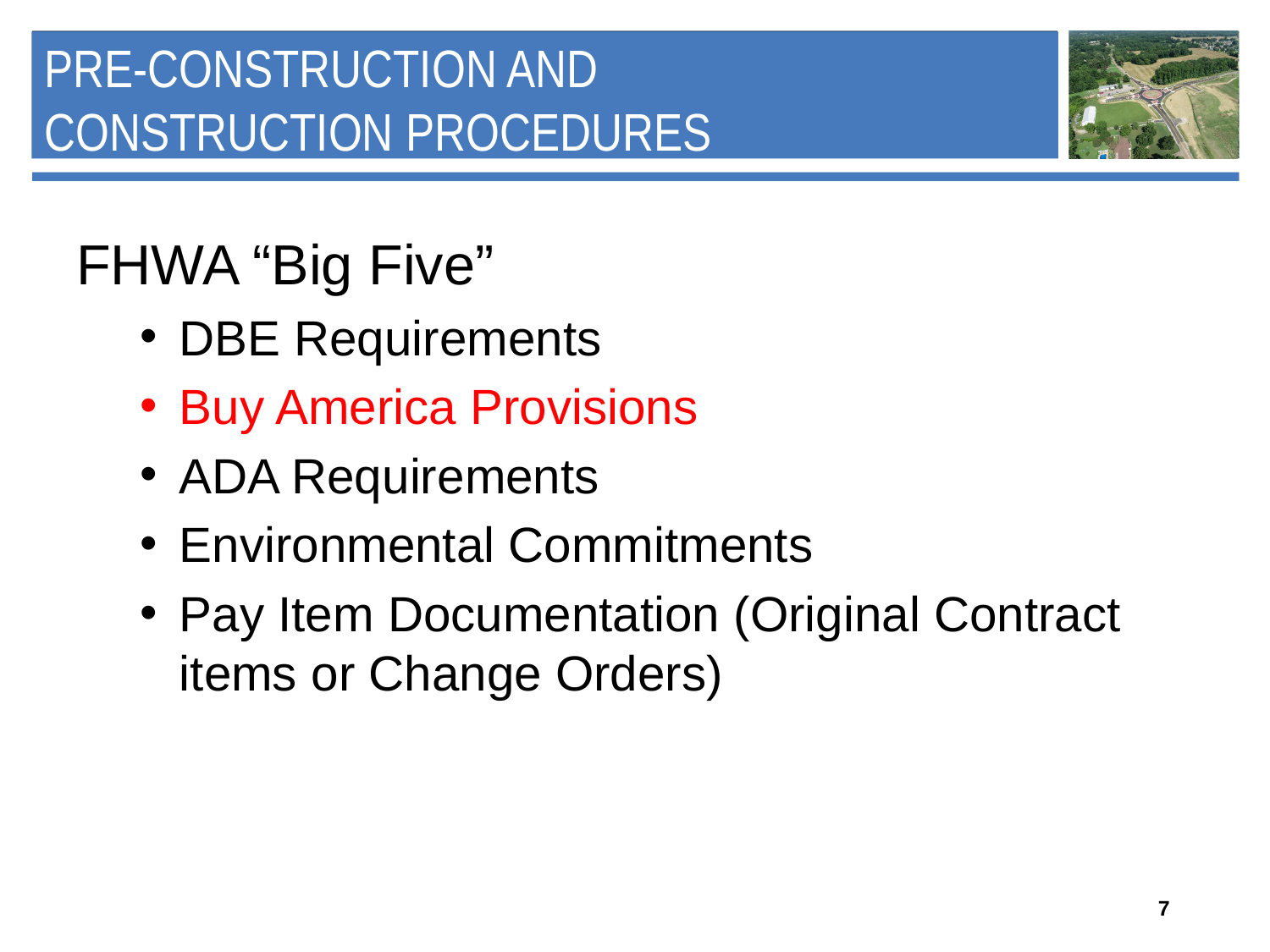

# Pre-Construction and Construction Procedures
FHWA “Big Five”
DBE Requirements
Buy America Provisions
ADA Requirements
Environmental Commitments
Pay Item Documentation (Original Contract items or Change Orders)

7